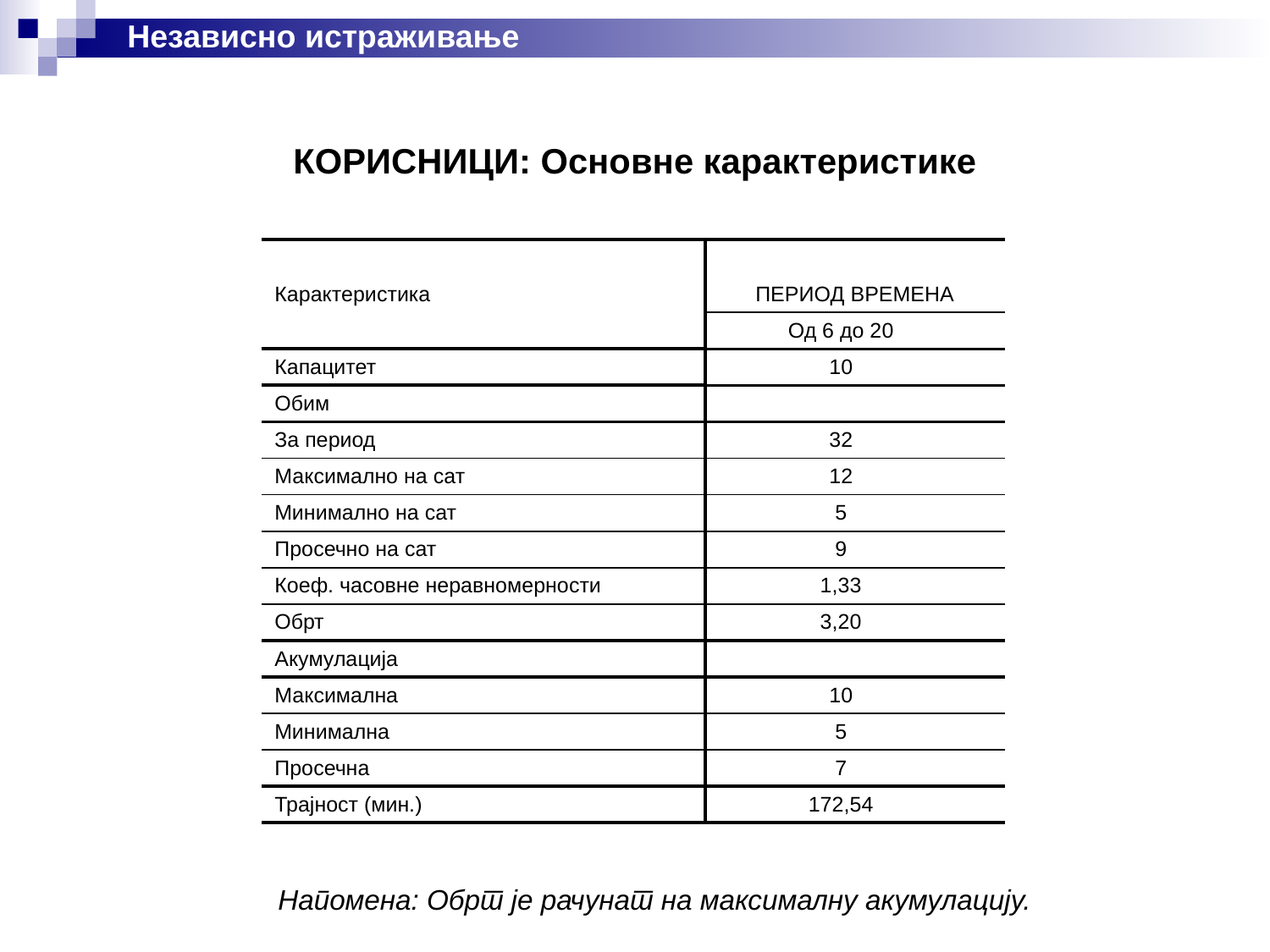

Независно истраживање
# КОРИСНИЦИ: Основне карактеристике
|  |  |  |  |
| --- | --- | --- | --- |
| Карактеристика | ПЕРИОД ВРЕМЕНА |  |  |
|  |  | Од 6 до 20 |  |
| Капацитет |  | 10 |  |
| Обим |  |  |  |
| За период |  | 32 |  |
| Максимално на сат |  | 12 |  |
| Минимално на сат |  | 5 |  |
| Просечно на сат |  | 9 |  |
| Коеф. часовне неравномерности |  | 1,33 |  |
| Обрт |  | 3,20 |  |
| Акумулација |  |  |  |
| Максимална |  | 10 |  |
| Минимална |  | 5 |  |
| Просечна |  | 7 |  |
| Трајност (мин.) |  | 172,54 |  |
Напомена: Обрт је рачунат на максималну акумулацију.